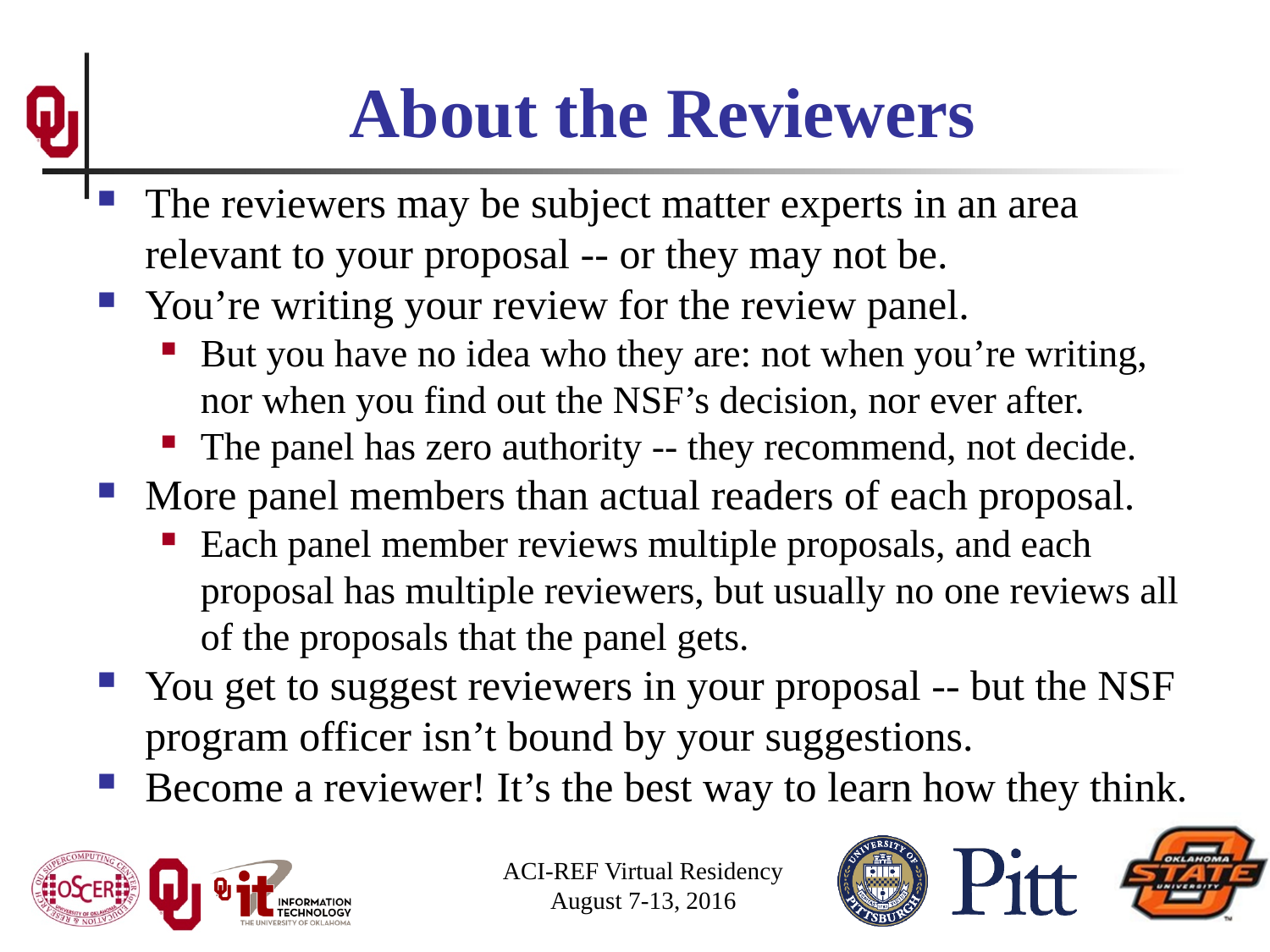

# About the Reviewers
The reviewers may be subject matter experts in an area relevant to your proposal -- or they may not be.
You’re writing your review for the review panel.
But you have no idea who they are: not when you’re writing,    nor when you find out the NSF’s decision, nor ever after.
The panel has zero authority -- they recommend, not decide.
More panel members than actual readers of each proposal.
Each panel member reviews multiple proposals, and each proposal has multiple reviewers, but usually no one reviews all of the proposals that the panel gets.
You get to suggest reviewers in your proposal -- but the NSF program officer isn’t bound by your suggestions.
Become a reviewer! It’s the best way to learn how they think.
ACI-REF Virtual Residency
August 7-13, 2016